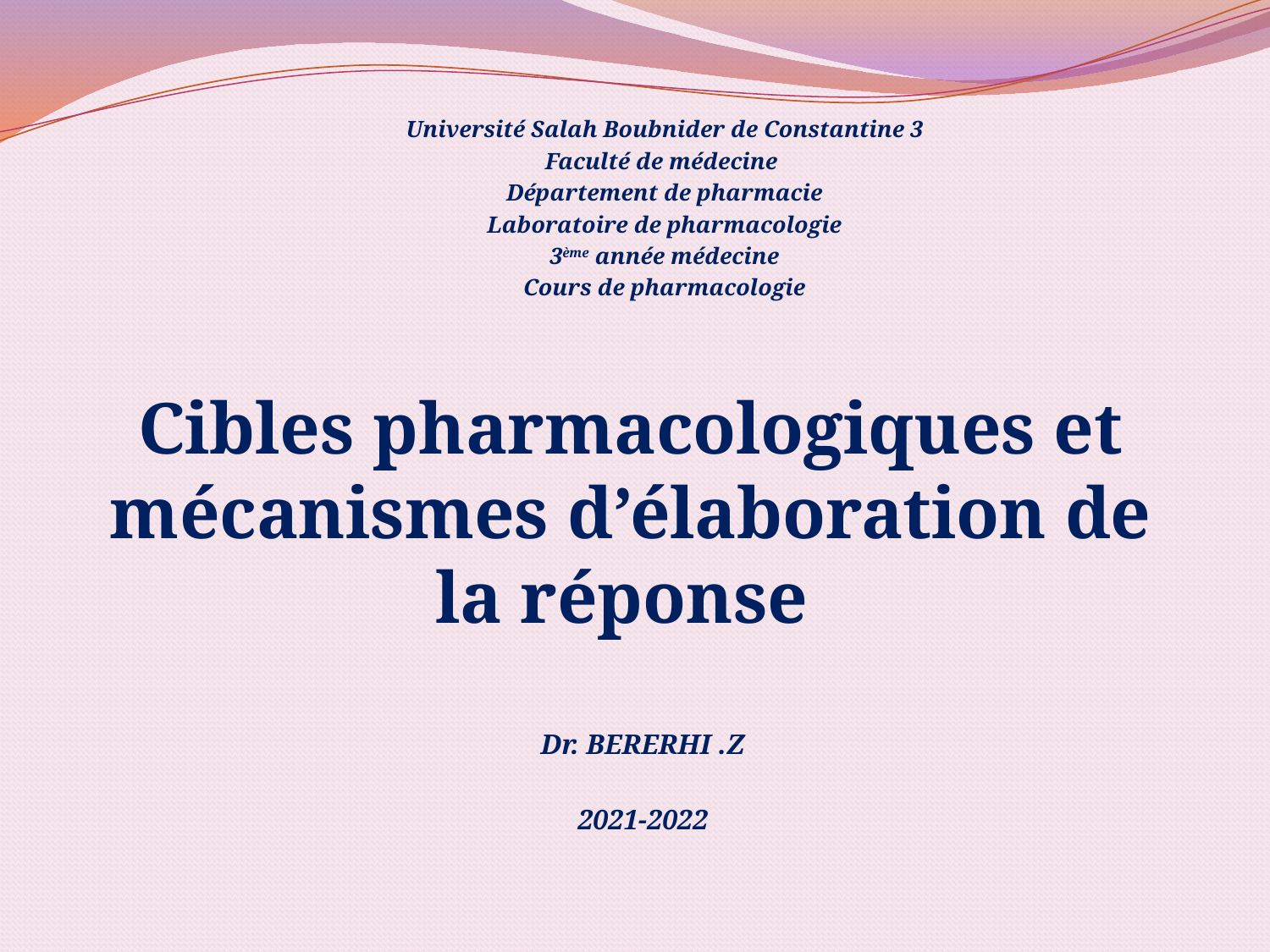

Université Salah Boubnider de Constantine 3
Faculté de médecine
Département de pharmacie
Laboratoire de pharmacologie
3ème année médecine
Cours de pharmacologie
Cibles pharmacologiques et mécanismes d’élaboration de la réponse

Dr. BERERHI .Z

2021-2022